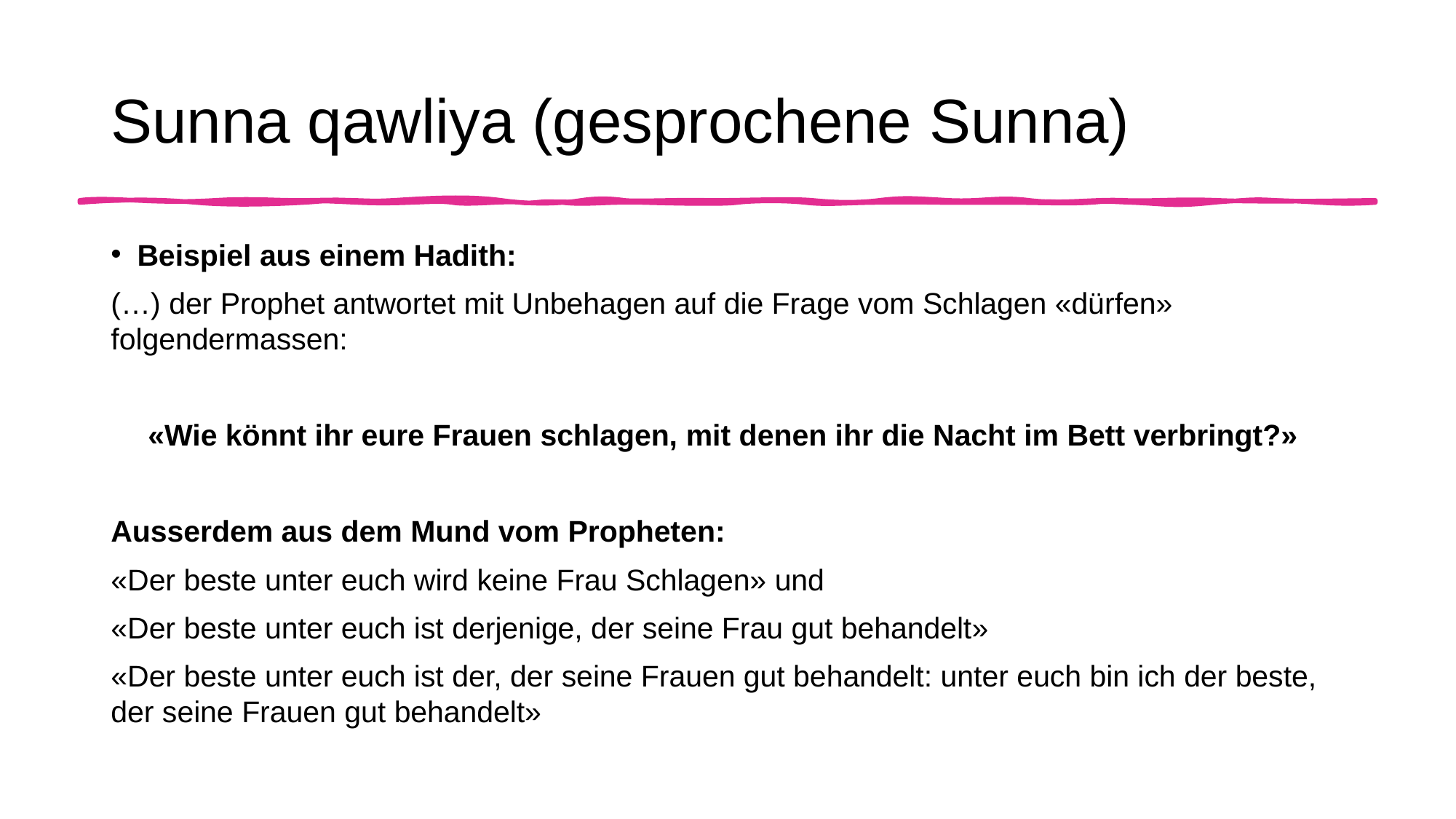

# Sunna qawliya (gesprochene Sunna)

Beispiel aus einem Hadith:
(…) der Prophet antwortet mit Unbehagen auf die Frage vom Schlagen «dürfen» folgendermassen:

«Wie könnt ihr eure Frauen schlagen, mit denen ihr die Nacht im Bett verbringt?»

Ausserdem aus dem Mund vom Propheten:
«Der beste unter euch wird keine Frau Schlagen» und
«Der beste unter euch ist derjenige, der seine Frau gut behandelt»
«Der beste unter euch ist der, der seine Frauen gut behandelt: unter euch bin ich der beste, der seine Frauen gut behandelt»